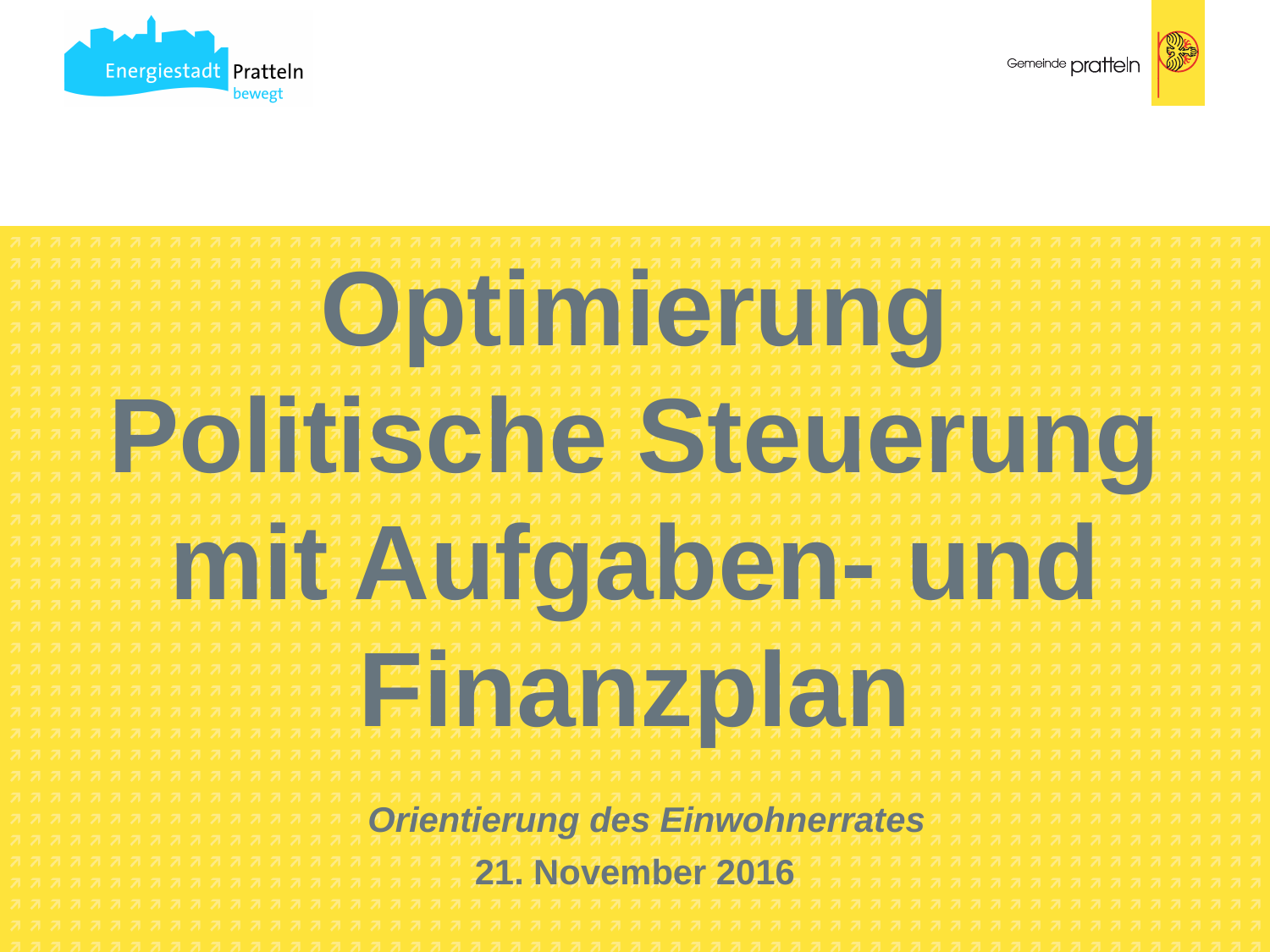

# Optimierung Politische Steuerung mit Aufgaben- und Finanzplan Orientierung des Einwohnerrates 21. November 2016